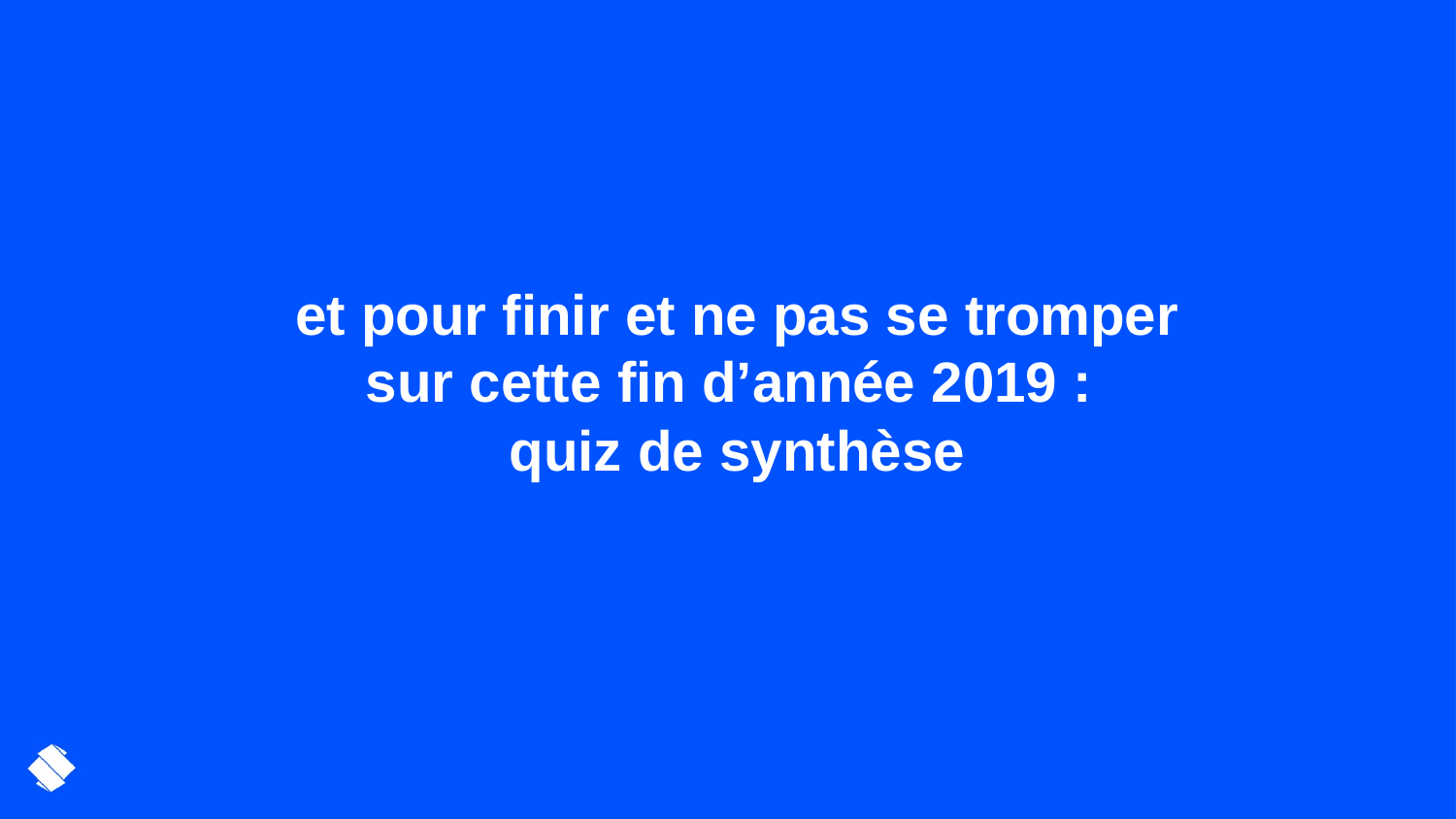

# et pour finir et ne pas se tromper sur cette fin d’année 2019 : quiz de synthèse